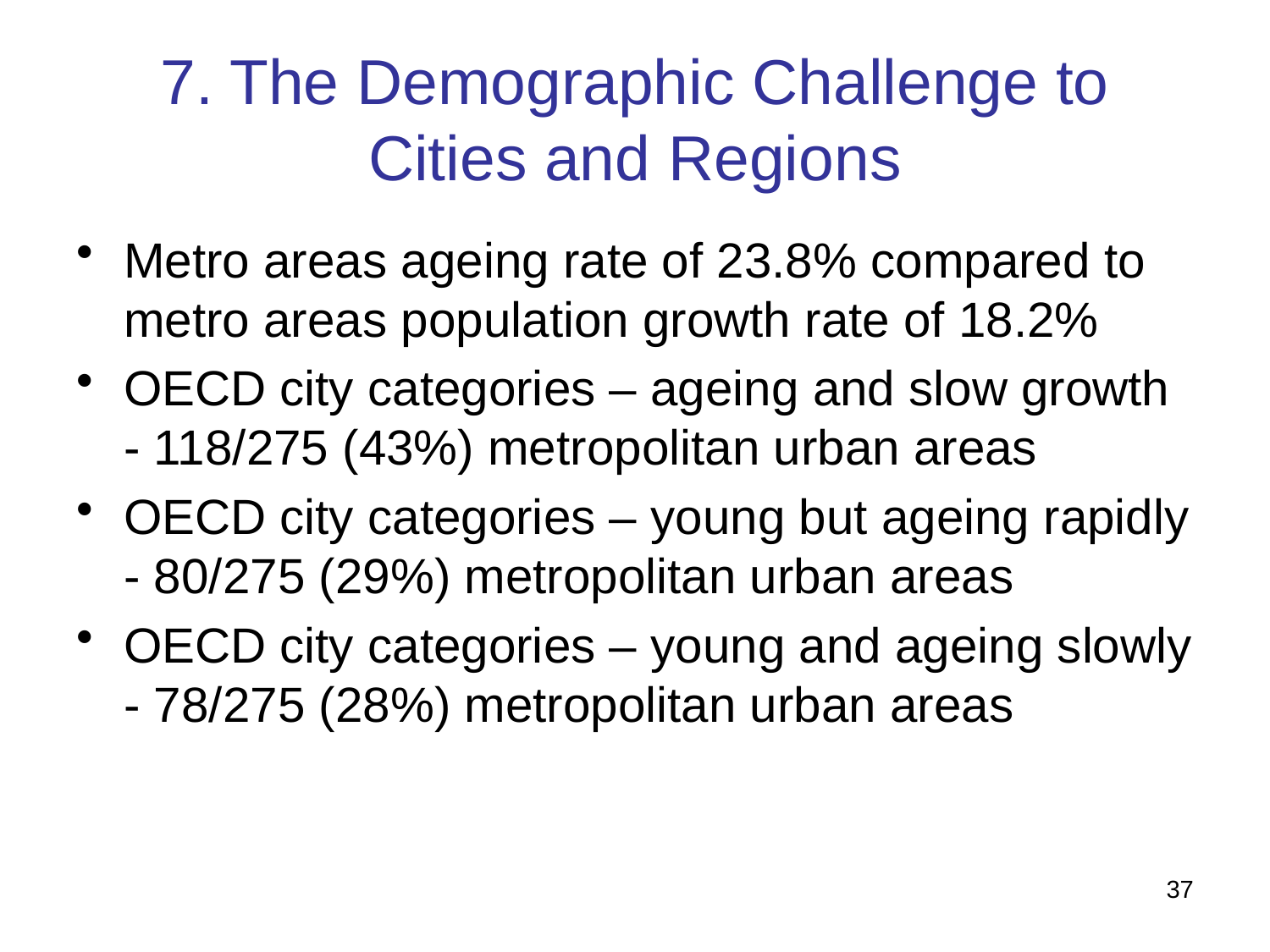

# 7. The Demographic Challenge to Cities and Regions
Metro areas ageing rate of 23.8% compared to metro areas population growth rate of 18.2%
OECD city categories – ageing and slow growth - 118/275 (43%) metropolitan urban areas
OECD city categories – young but ageing rapidly - 80/275 (29%) metropolitan urban areas
OECD city categories – young and ageing slowly - 78/275 (28%) metropolitan urban areas

37